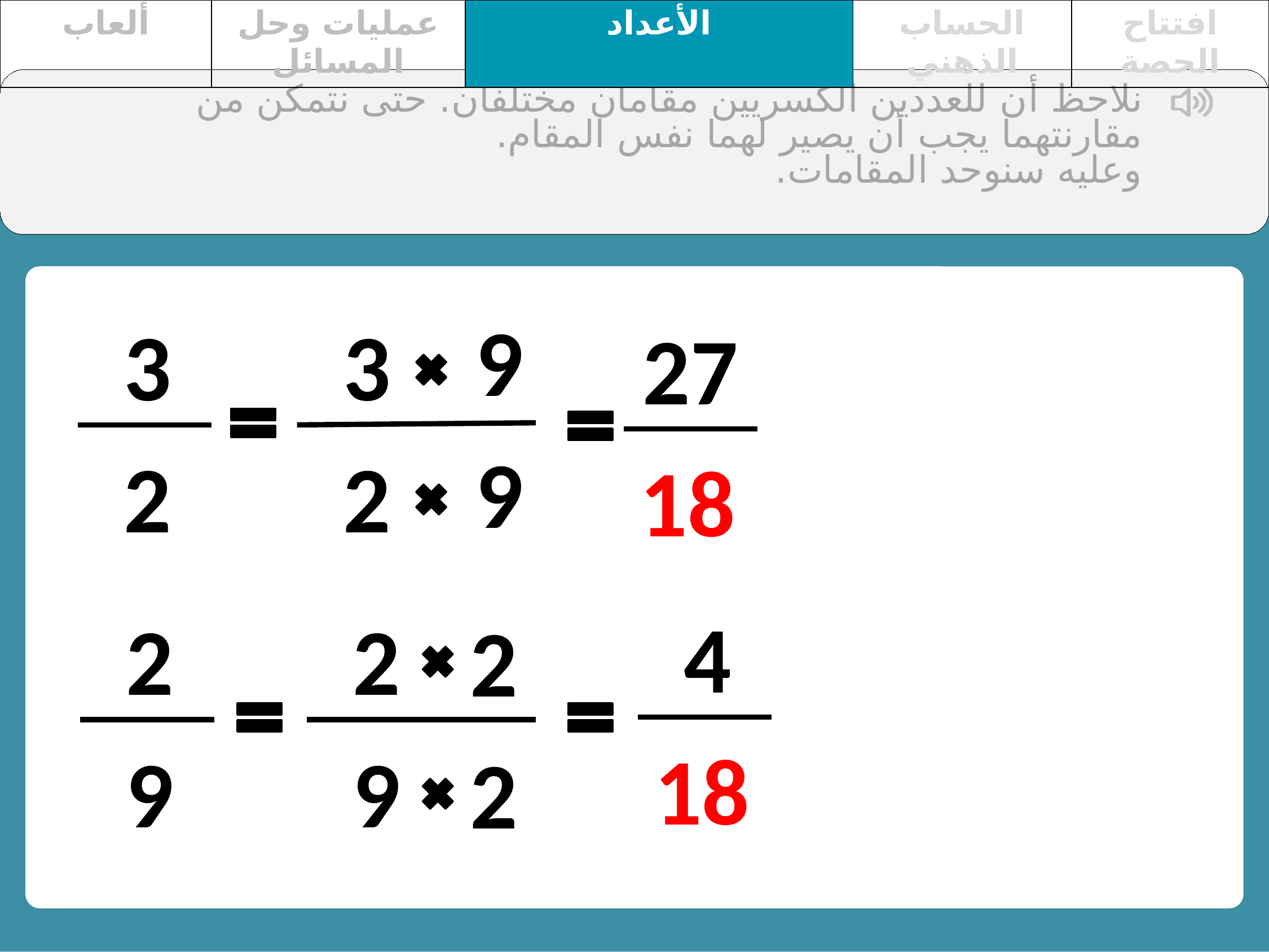

| ألعاب | عمليات وحل المسائل | الأعداد | الحساب الذهني | افتتاح الحصة |
| --- | --- | --- | --- | --- |

نلاحظ أن للعددين الكسريين مقامان مختلفان. حتى نتمكن من مقارنتهما يجب أن يصير لهما نفس المقام.
وعليه سنوحد المقامات.

9
3
3
27

9
2
2
18

4
2
2
2

18
9
9
2